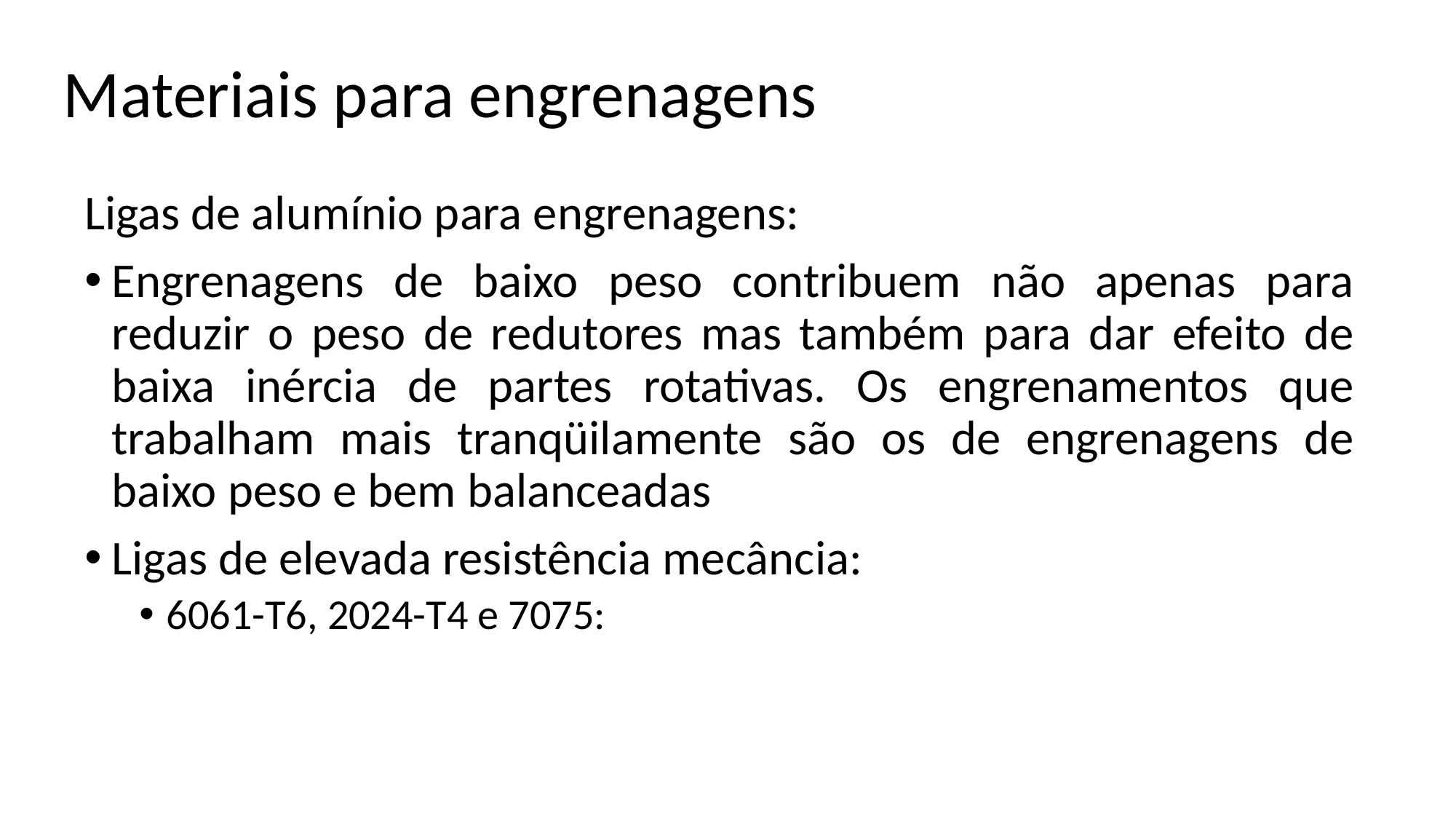

# Materiais para engrenagens
Ligas de alumínio para engrenagens:
Engrenagens de baixo peso contribuem não apenas para reduzir o peso de redutores mas também para dar efeito de baixa inércia de partes rotativas. Os engrenamentos que trabalham mais tranqüilamente são os de engrenagens de baixo peso e bem balanceadas
Ligas de elevada resistência mecância:
6061-T6, 2024-T4 e 7075: